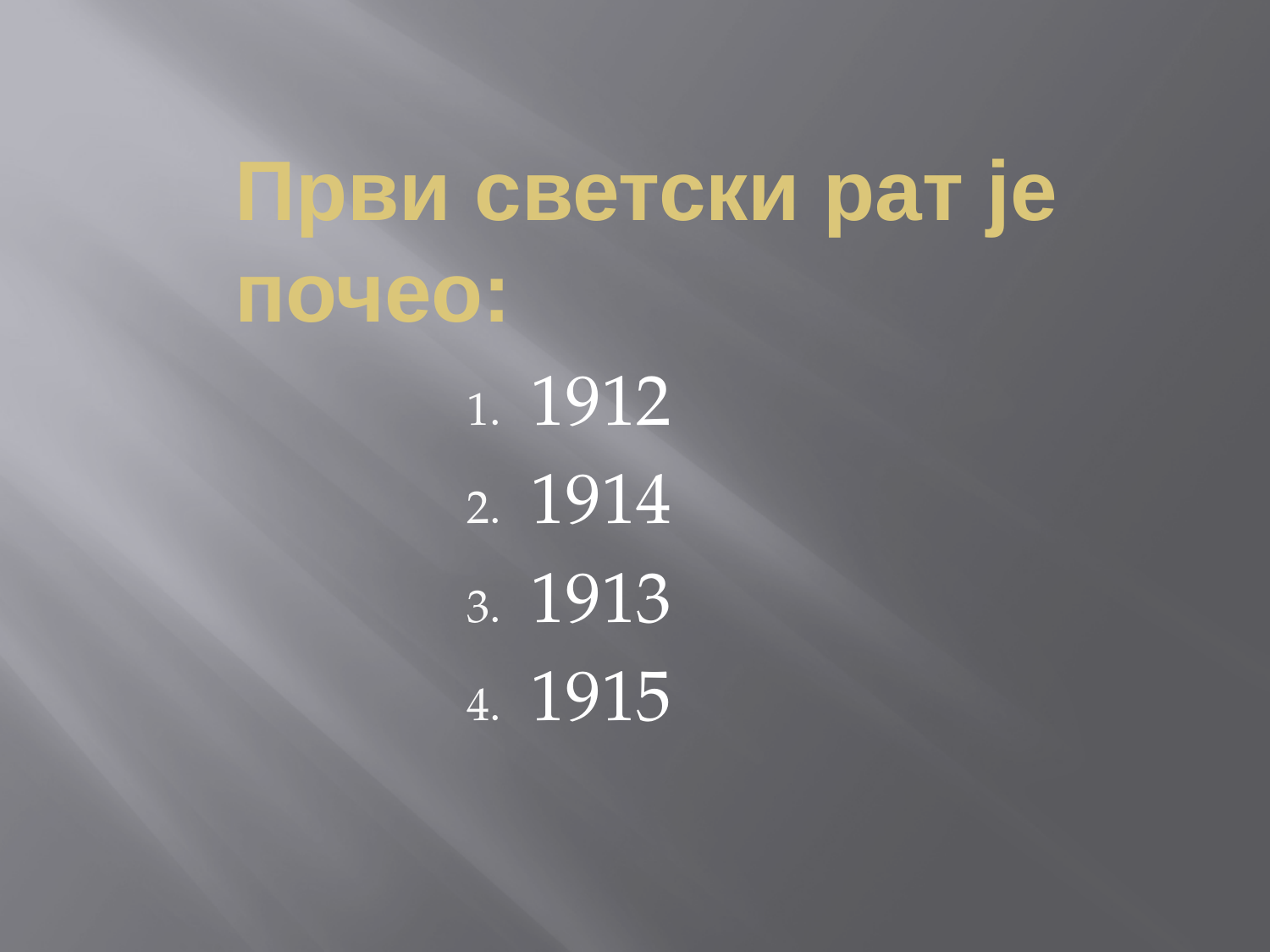

# Први светски рат је почео:
1912
1914
1913
1915